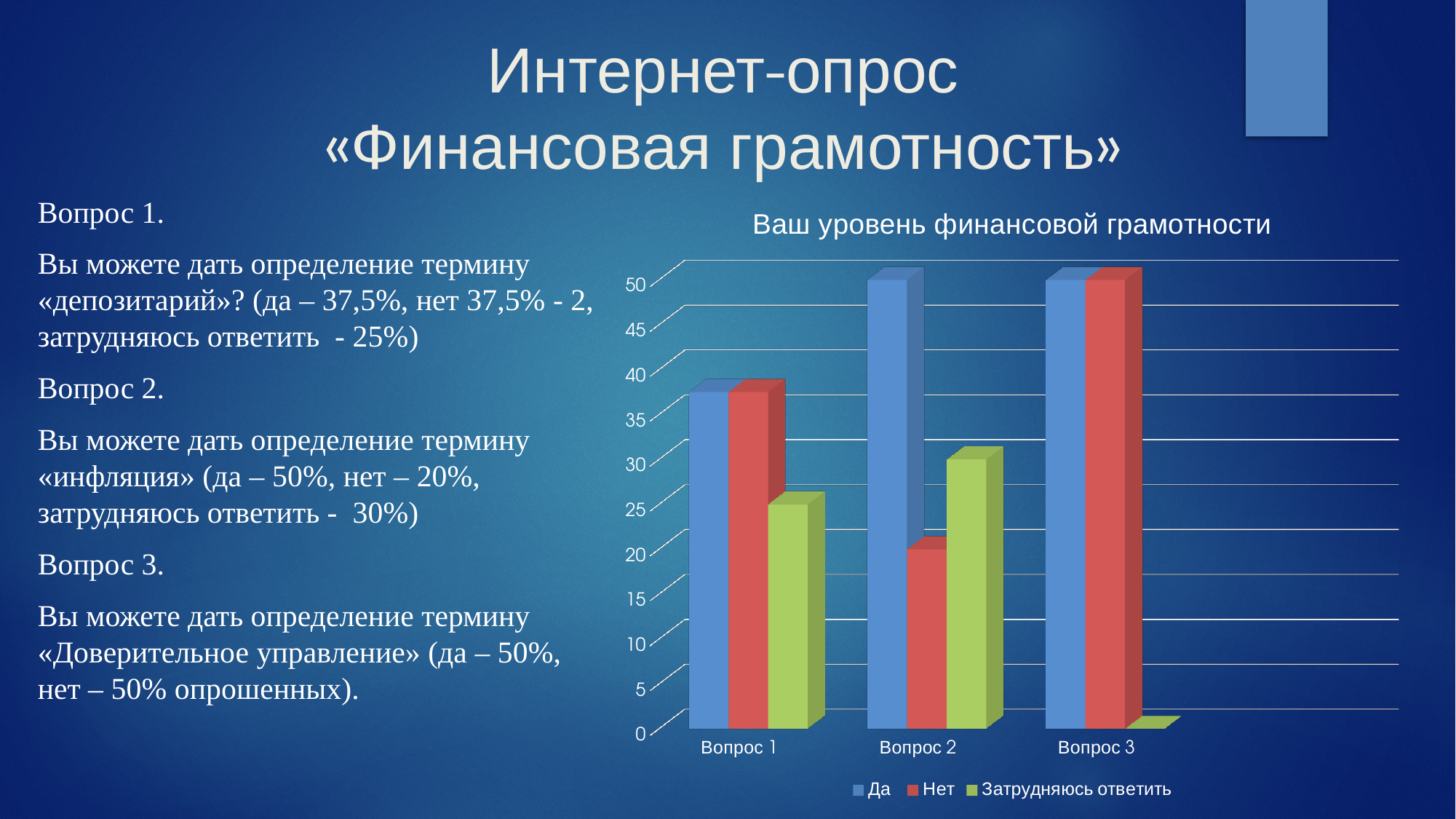

# Интернет-опрос «Финансовая грамотность»

[unsupported chart]

Вопрос 1.
Вы можете дать определение термину «депозитарий»? (да – 37,5%, нет 37,5% - 2, затрудняюсь ответить  - 25%)
Вопрос 2.
Вы можете дать определение термину «инфляция» (да – 50%, нет – 20%, затрудняюсь ответить -  30%)
Вопрос 3.
Вы можете дать определение термину «Доверительное управление» (да – 50%, нет – 50% опрошенных).